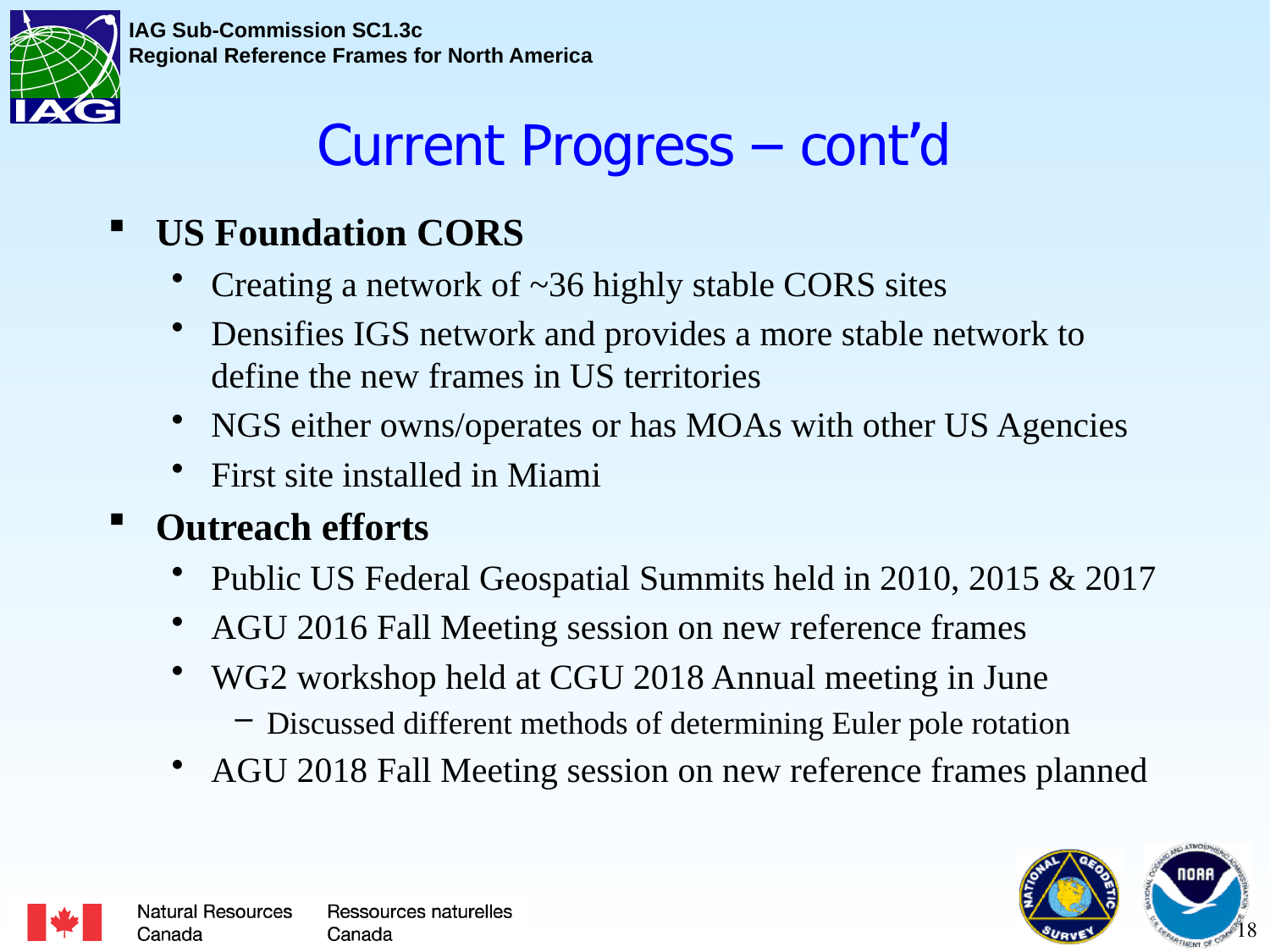

# Current Progress – cont’d
US Foundation CORS
Creating a network of ~36 highly stable CORS sites
Densifies IGS network and provides a more stable network to define the new frames in US territories
NGS either owns/operates or has MOAs with other US Agencies
First site installed in Miami
Outreach efforts
Public US Federal Geospatial Summits held in 2010, 2015 & 2017
AGU 2016 Fall Meeting session on new reference frames
WG2 workshop held at CGU 2018 Annual meeting in June
Discussed different methods of determining Euler pole rotation
AGU 2018 Fall Meeting session on new reference frames planned
18